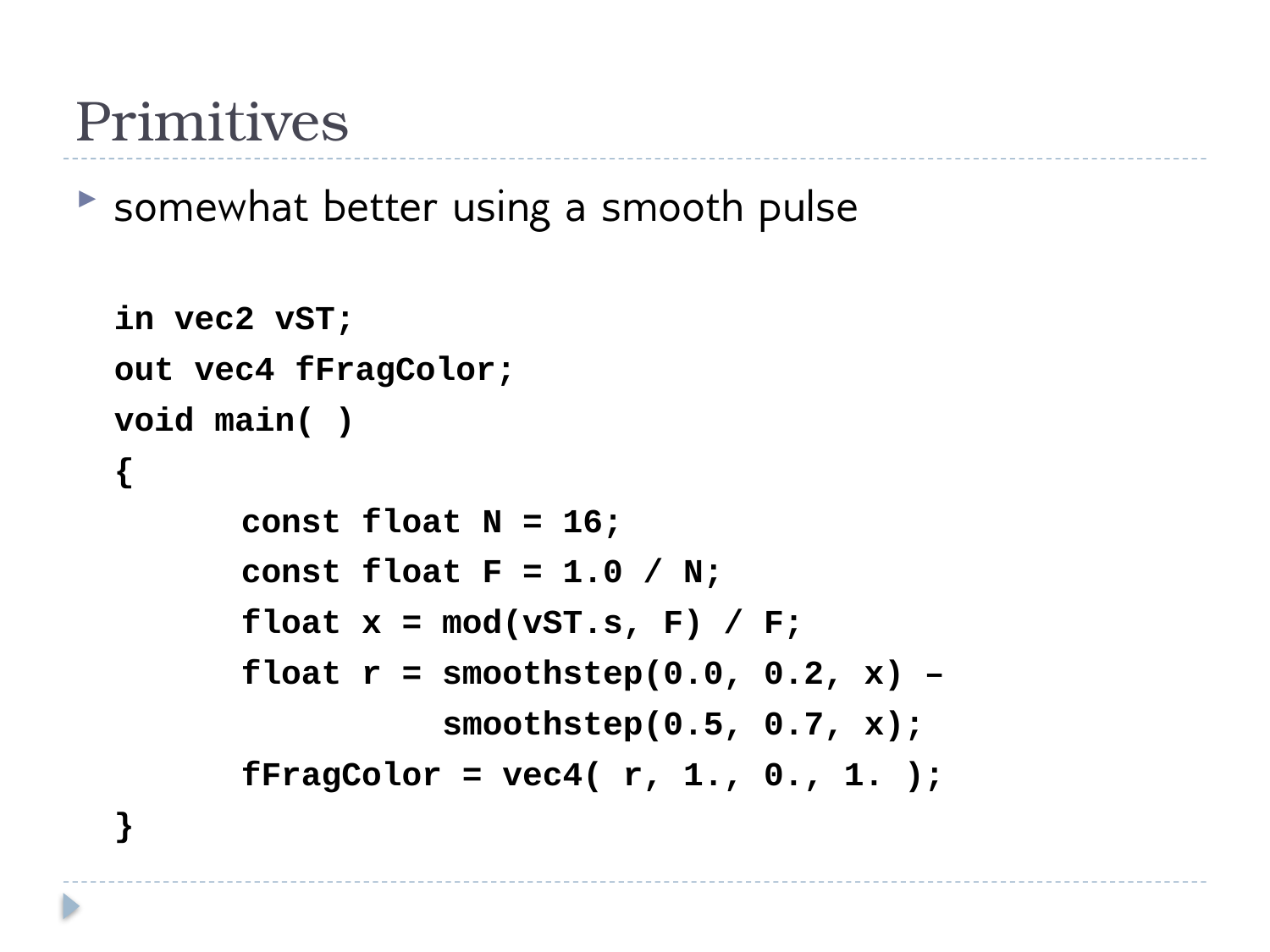

# Primitives
somewhat better using a smooth pulse
in vec2 vST;
	out vec4 fFragColor;
	void main( )
	{
		const float N = 16;
		const float F = 1.0 / N;
		float x = mod(vST.s, F) / F;
		float r = smoothstep(0.0, 0.2, x) –
		          smoothstep(0.5, 0.7, x);
		fFragColor = vec4( r, 1., 0., 1. );
	}